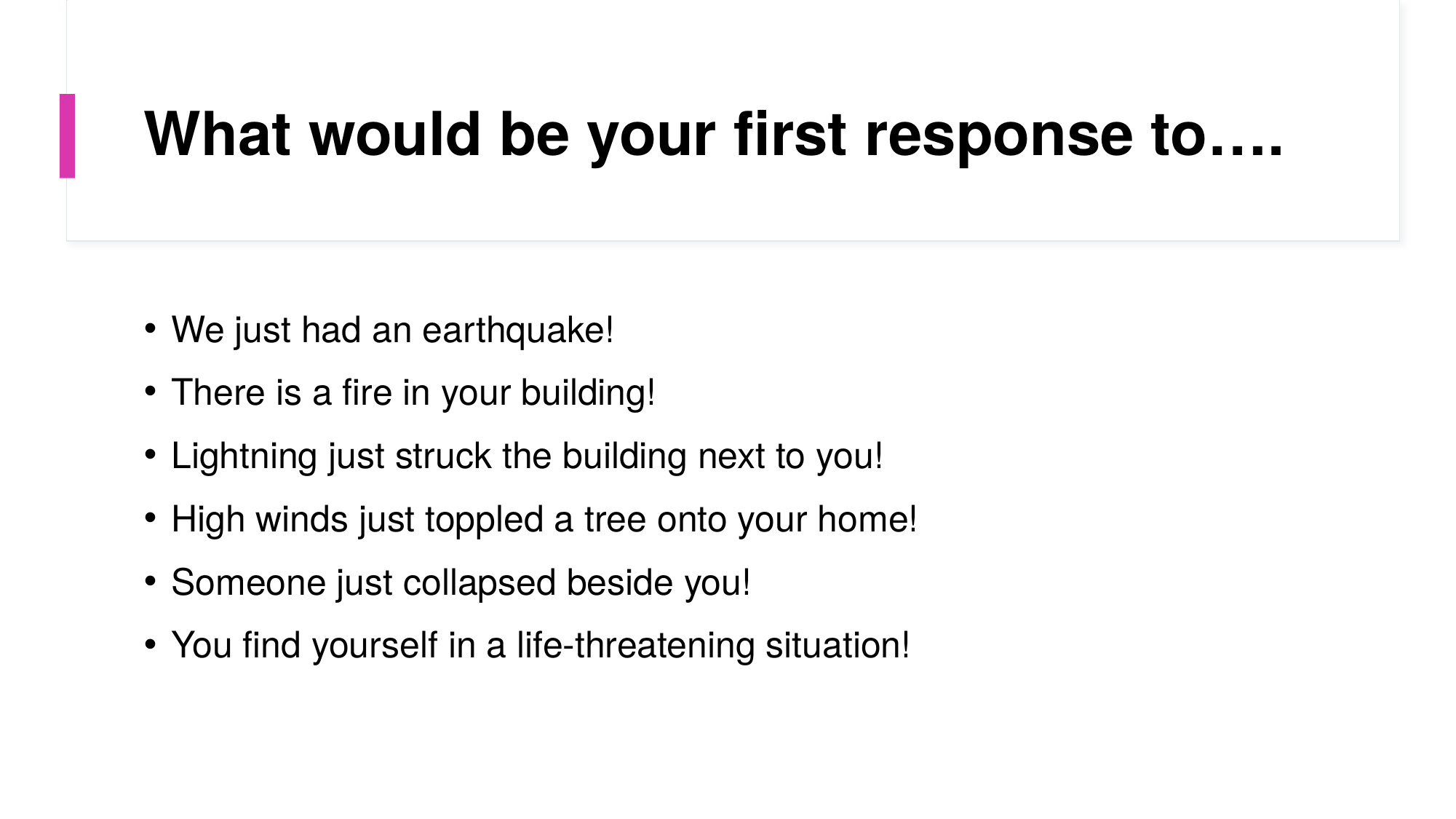

# What would be your first response to….
We just had an earthquake!
There is a fire in your building!
Lightning just struck the building next to you!
High winds just toppled a tree onto your home!
Someone just collapsed beside you!
You find yourself in a life-threatening situation!